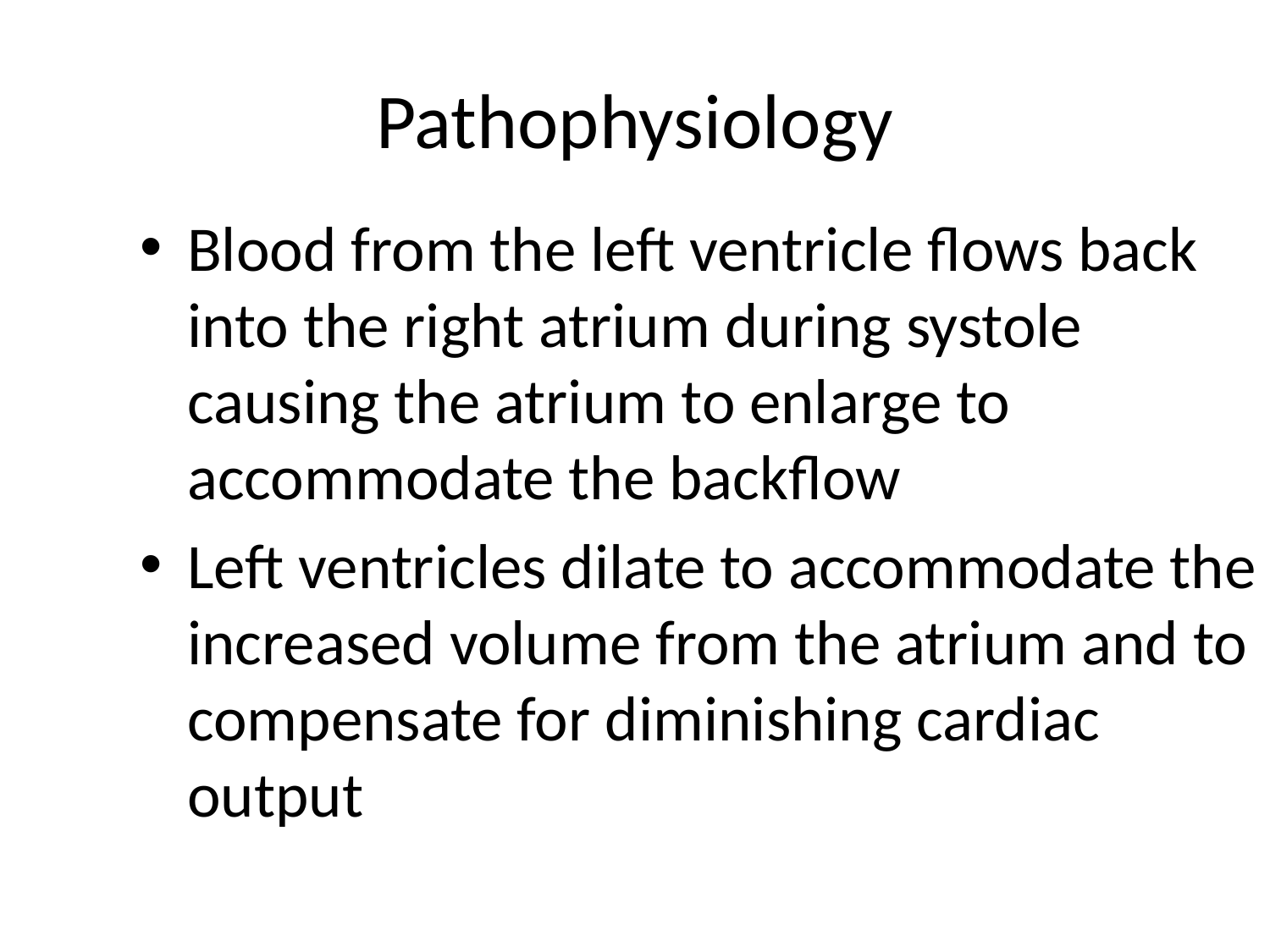

# Pathophysiology
Blood from the left ventricle flows back into the right atrium during systole causing the atrium to enlarge to accommodate the backflow
Left ventricles dilate to accommodate the increased volume from the atrium and to compensate for diminishing cardiac output